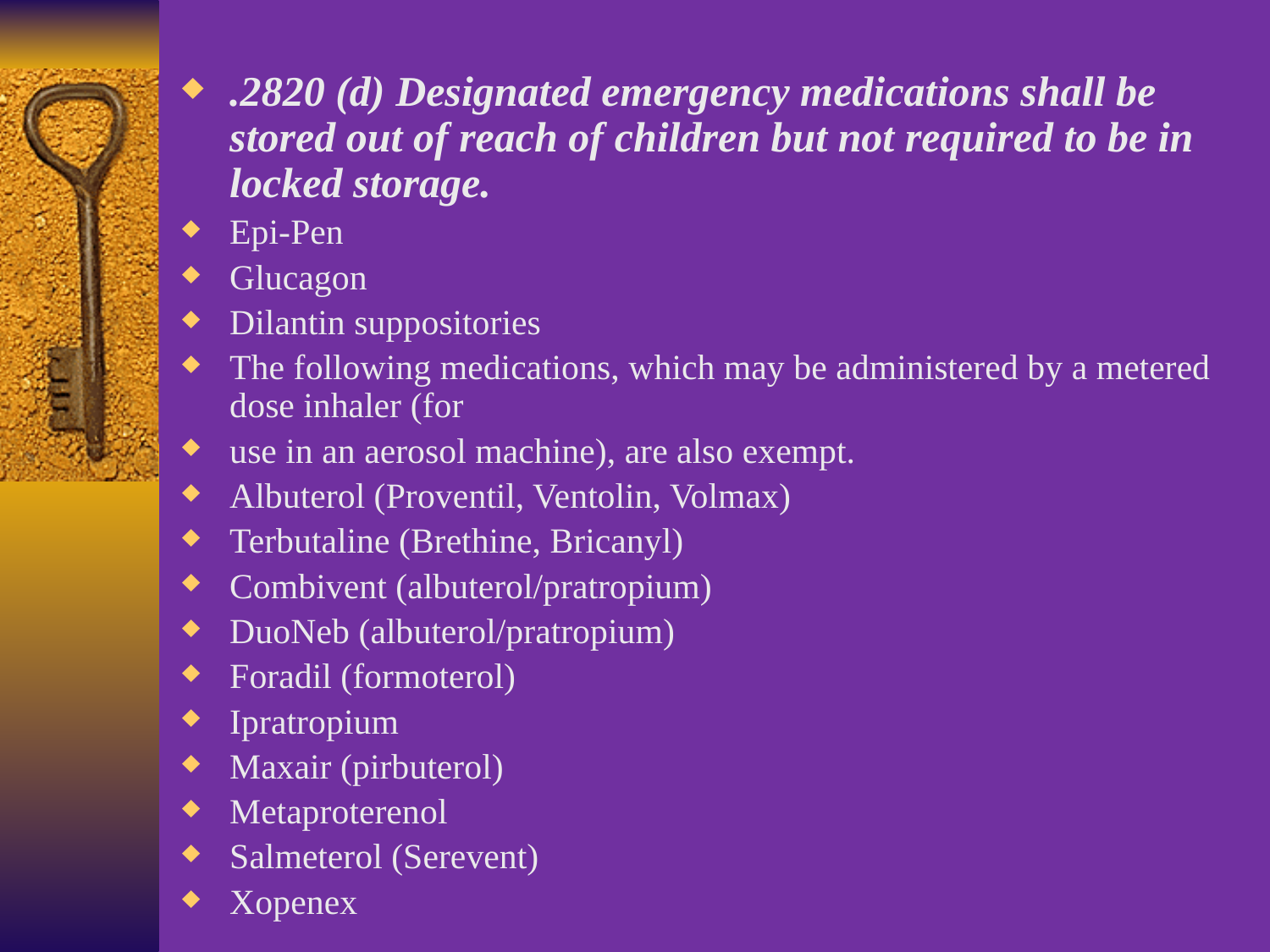

.2820 (d) Designated emergency medications shall be stored out of reach of children but not required to be in locked storage.
Epi-Pen
Glucagon
Dilantin suppositories
The following medications, which may be administered by a metered dose inhaler (for
use in an aerosol machine), are also exempt.
Albuterol (Proventil, Ventolin, Volmax)
Terbutaline (Brethine, Bricanyl)
Combivent (albuterol/pratropium)
DuoNeb (albuterol/pratropium)
Foradil (formoterol)
Ipratropium
Maxair (pirbuterol)
Metaproterenol
Salmeterol (Serevent)
Xopenex